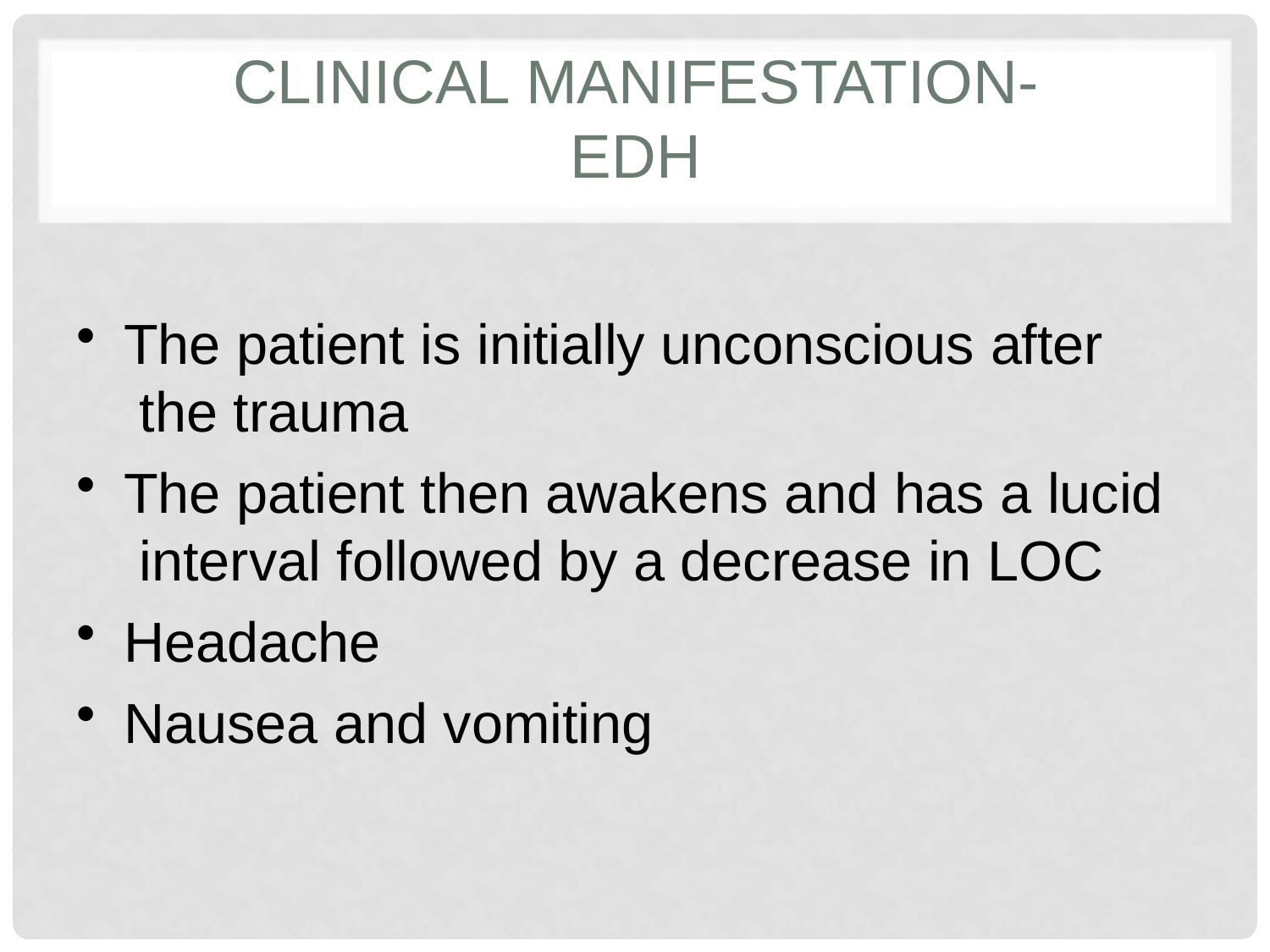

# Clinical manifestation- EDH
The patient is initially unconscious after  the trauma
The patient then awakens and has a lucid  interval followed by a decrease in LOC
Headache
Nausea and vomiting